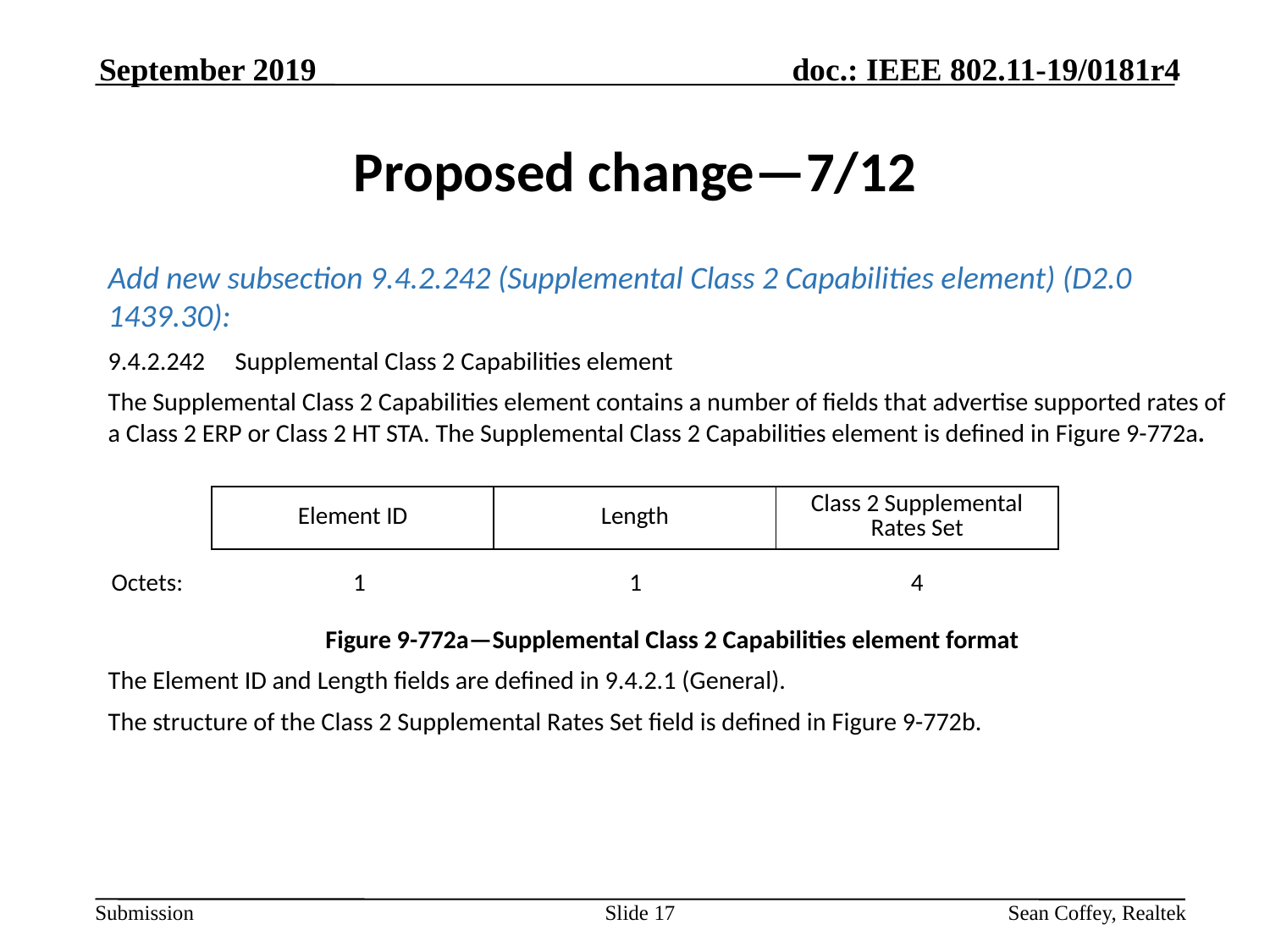

September 2019
# Proposed change—7/12
Add new subsection 9.4.2.242 (Supplemental Class 2 Capabilities element) (D2.0 1439.30):
9.4.2.242	Supplemental Class 2 Capabilities element
The Supplemental Class 2 Capabilities element contains a number of fields that advertise supported rates of a Class 2 ERP or Class 2 HT STA. The Supplemental Class 2 Capabilities element is defined in Figure 9-772a.

Figure 9-772a—Supplemental Class 2 Capabilities element format
The Element ID and Length fields are defined in 9.4.2.1 (General).
The structure of the Class 2 Supplemental Rates Set field is defined in Figure 9-772b.

| Element ID | Length | Class 2 Supplemental Rates Set |
| --- | --- | --- |
Octets:                               1                                                1                                                 4
Slide 17
Sean Coffey, Realtek